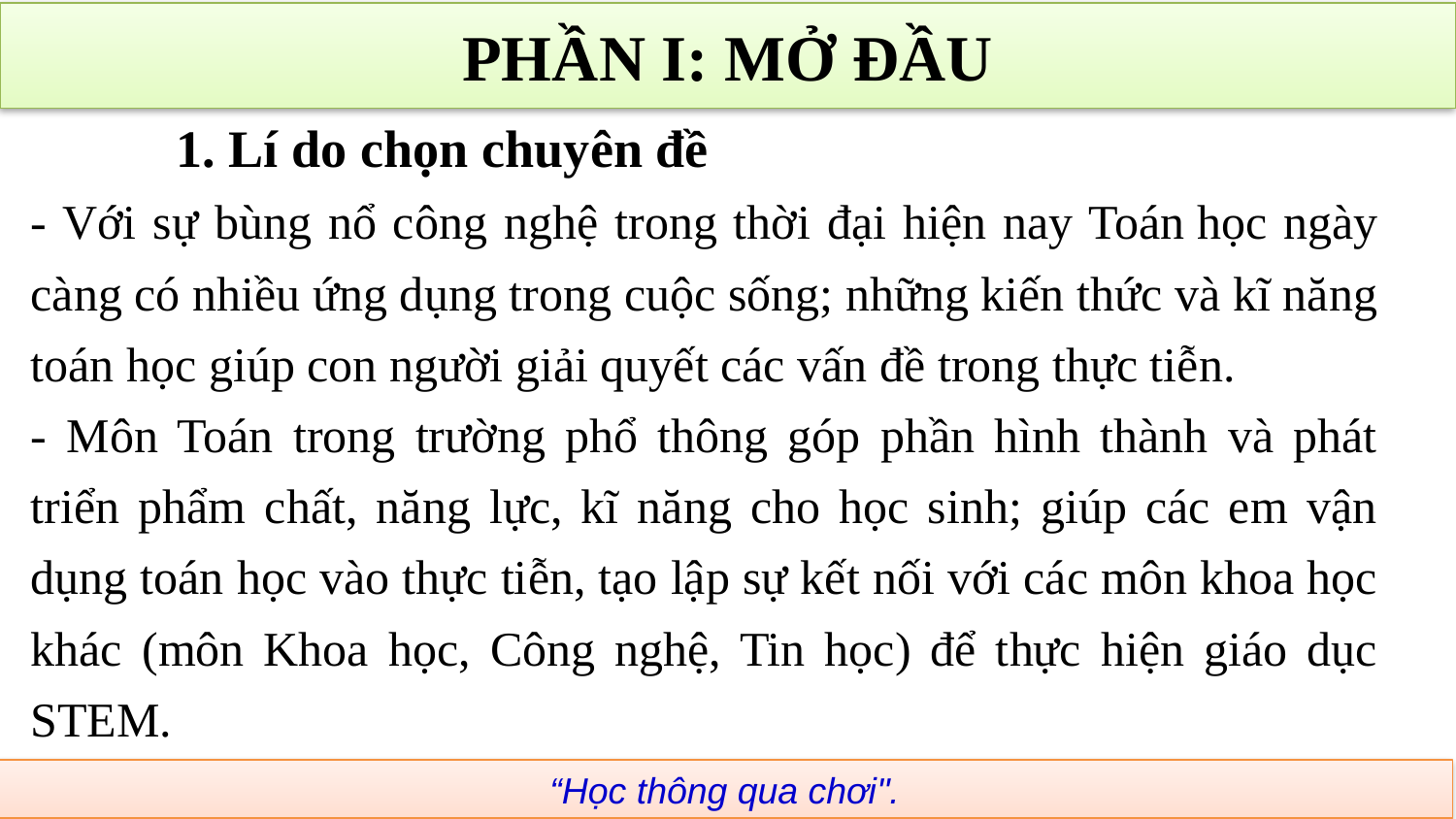

# PHẦN I: MỞ ĐẦU
	1. Lí do chọn chuyên đề
- Với sự bùng nổ công nghệ trong thời đại hiện nay Toán học ngày càng có nhiều ứng dụng trong cuộc sống; những kiến thức và kĩ năng toán học giúp con người giải quyết các vấn đề trong thực tiễn.
- Môn Toán trong trường phổ thông góp phần hình thành và phát triển phẩm chất, năng lực, kĩ năng cho học sinh; giúp các em vận dụng toán học vào thực tiễn, tạo lập sự kết nối với các môn khoa học khác (môn Khoa học, Công nghệ, Tin học) để thực hiện giáo dục STEM.

“Học thông qua chơi".